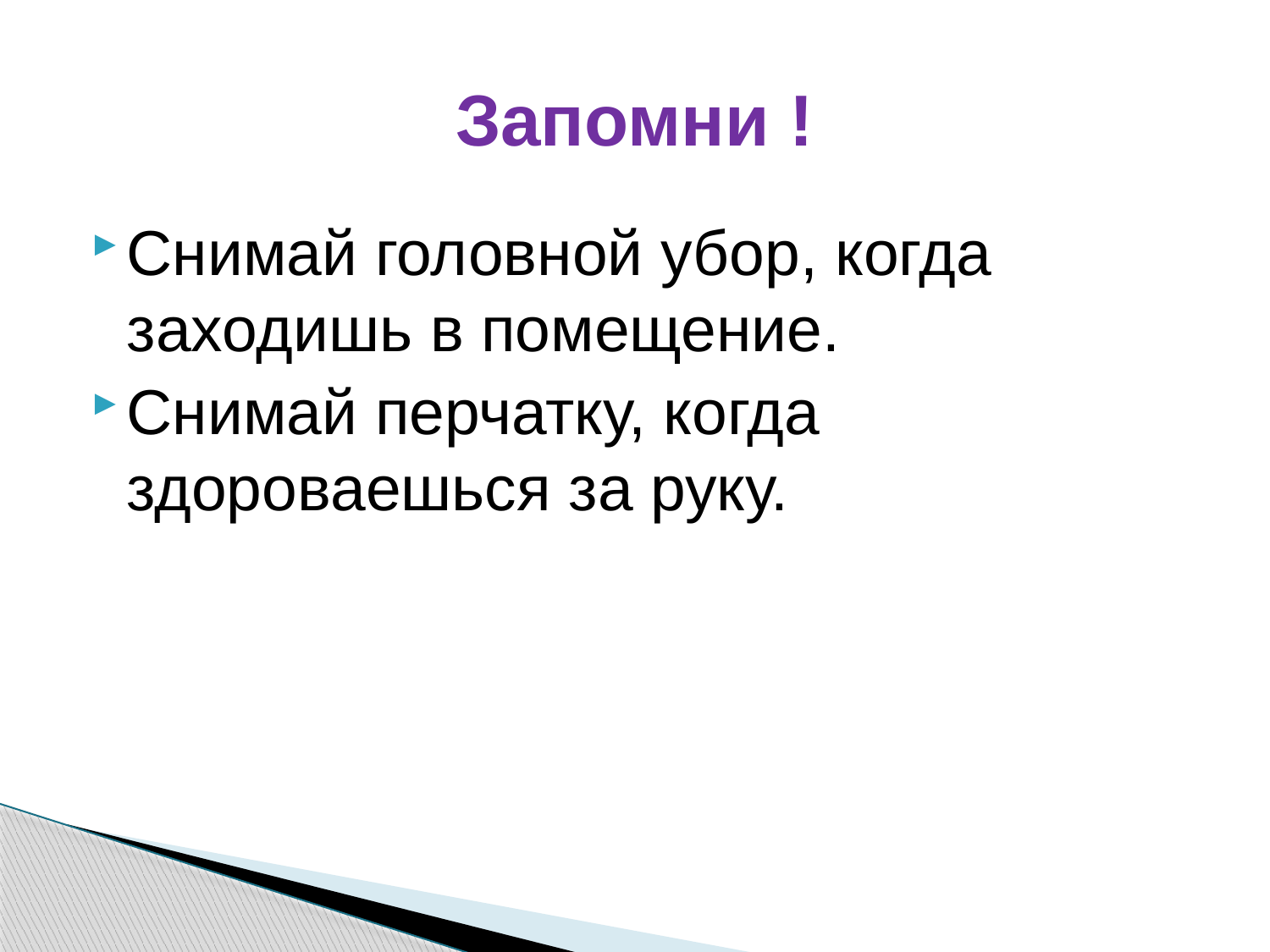

# Запомни !
Снимай головной убор, когда заходишь в помещение.
Снимай перчатку, когда здороваешься за руку.